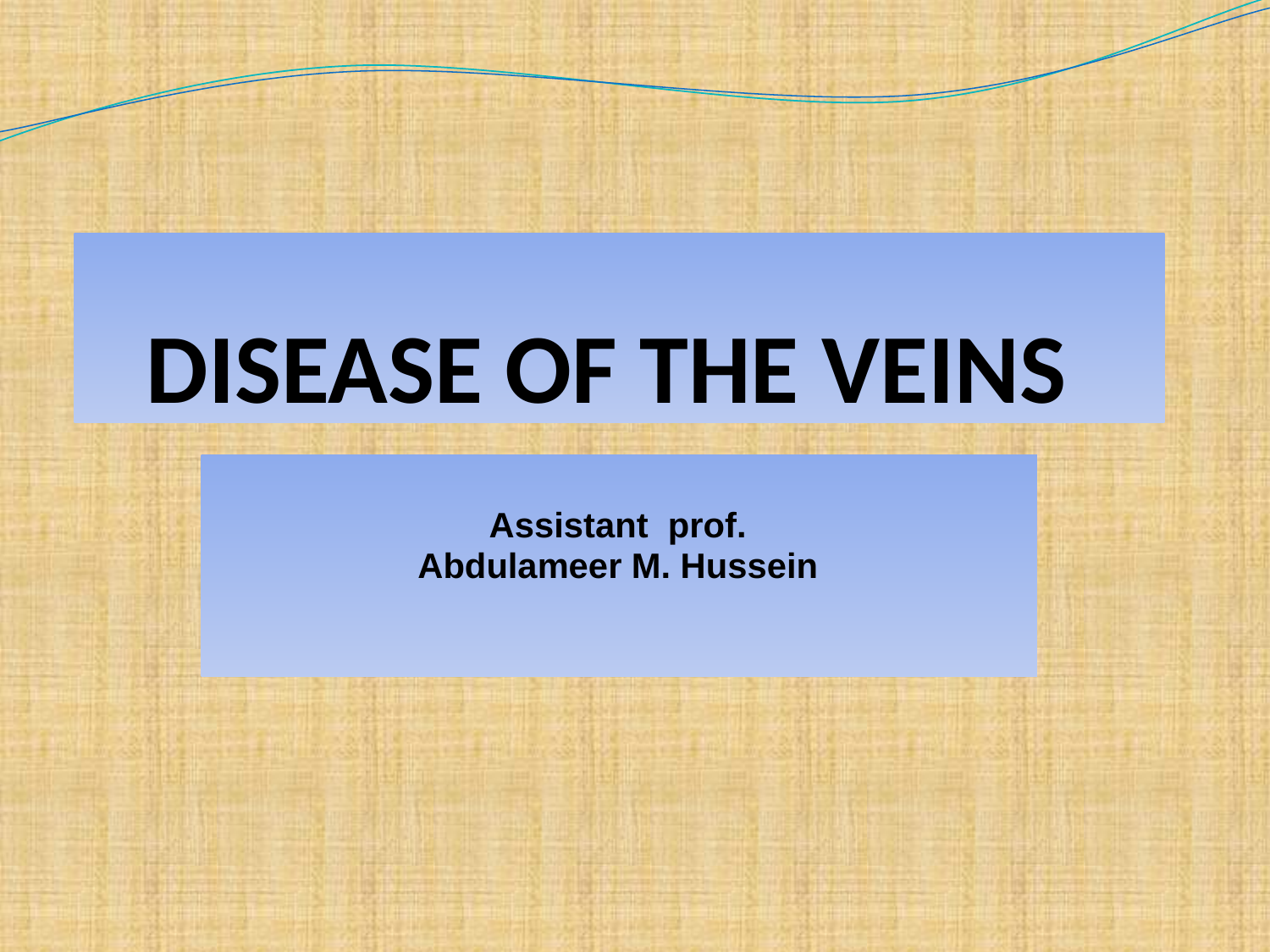

# DISEASE OF THE VEINS

Assistant  prof.
Abdulameer M. Hussein